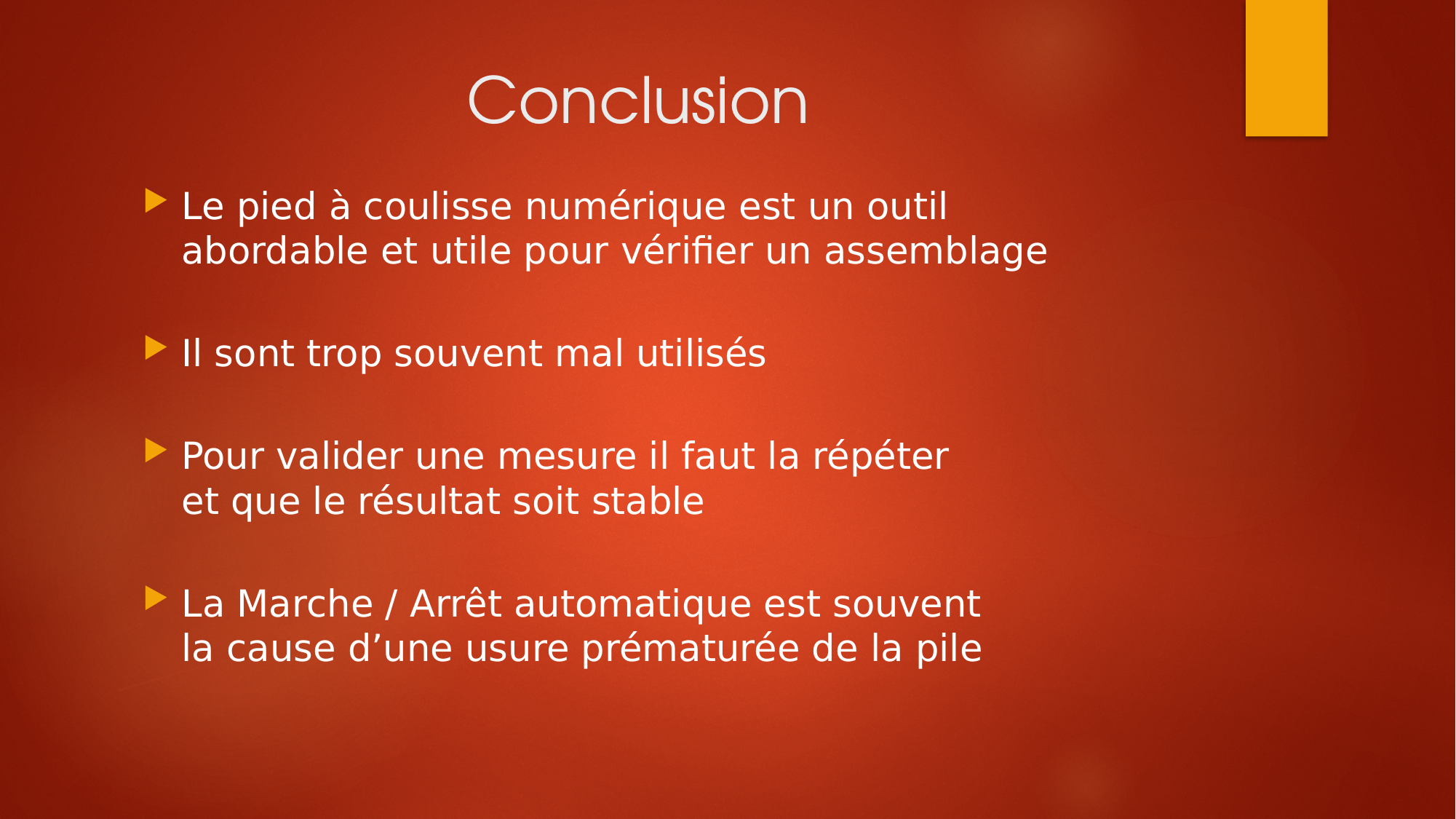

# Conclusion
Le pied à coulisse numérique est un outil
abordable et utile pour vérifier un assemblage
Il sont trop souvent mal utilisés
Pour valider une mesure il faut la répéter
et que le résultat soit stable
La Marche / Arrêt automatique est souvent
la cause d’une usure prématurée de la pile